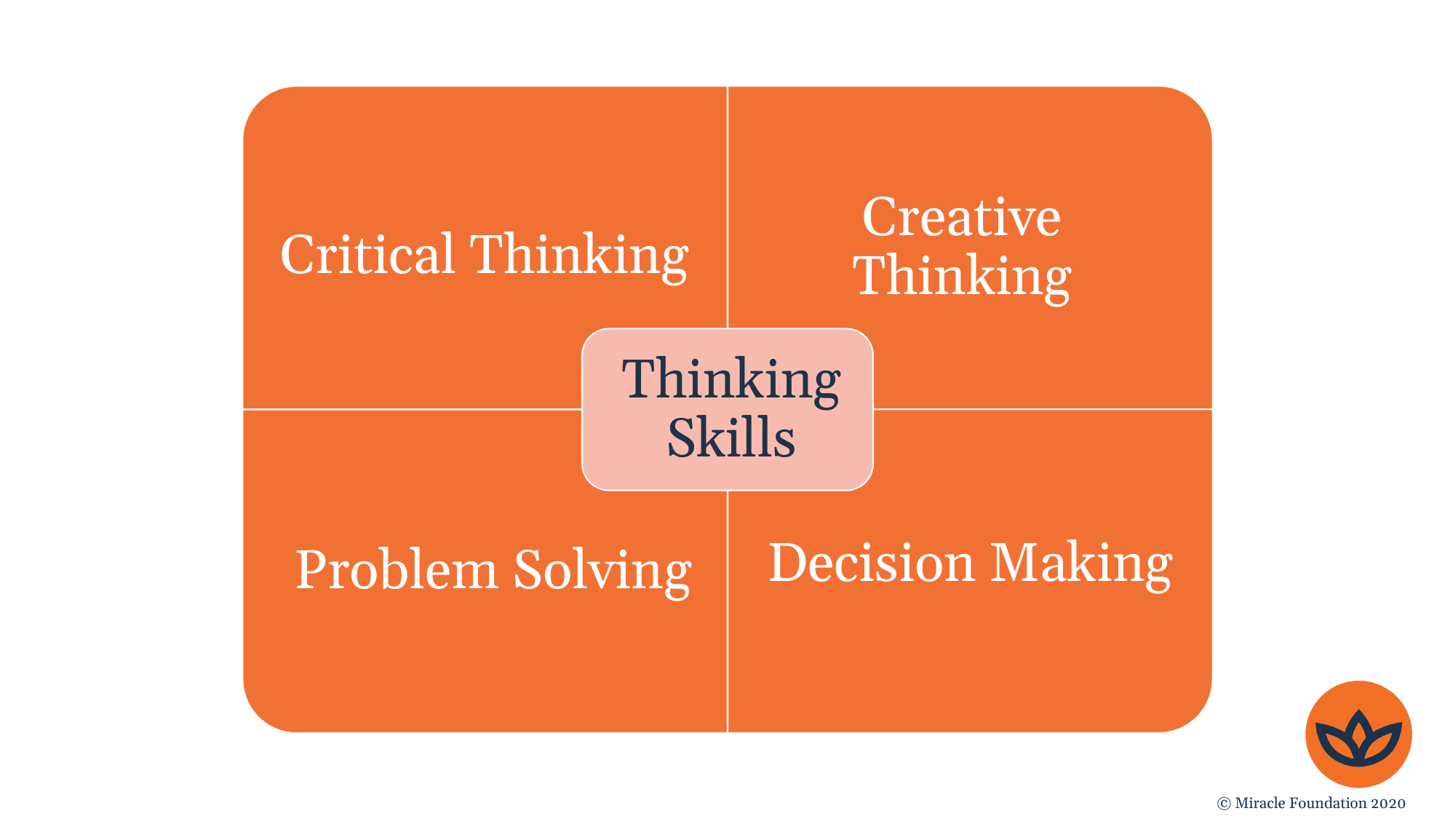

Critical Thinking
Creative Thinking
Problem Solving
Decision Making
Thinking Skills
© Miracle Foundation 2020